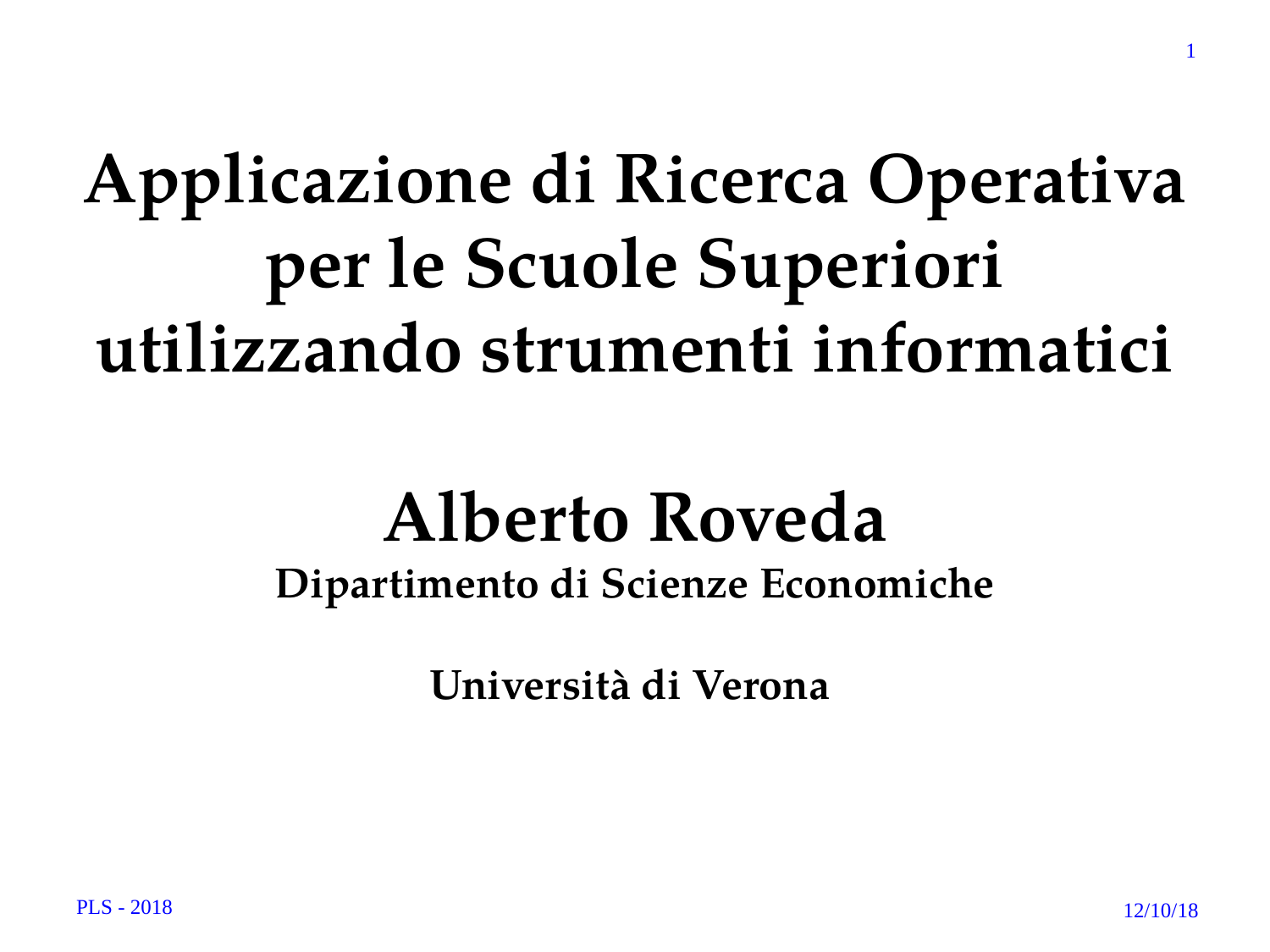

1
# Applicazione di Ricerca Operativa per le Scuole Superiori utilizzando strumenti informatici Alberto Roveda Dipartimento di Scienze Economiche Università di Verona
PLS - 2018
12/10/18